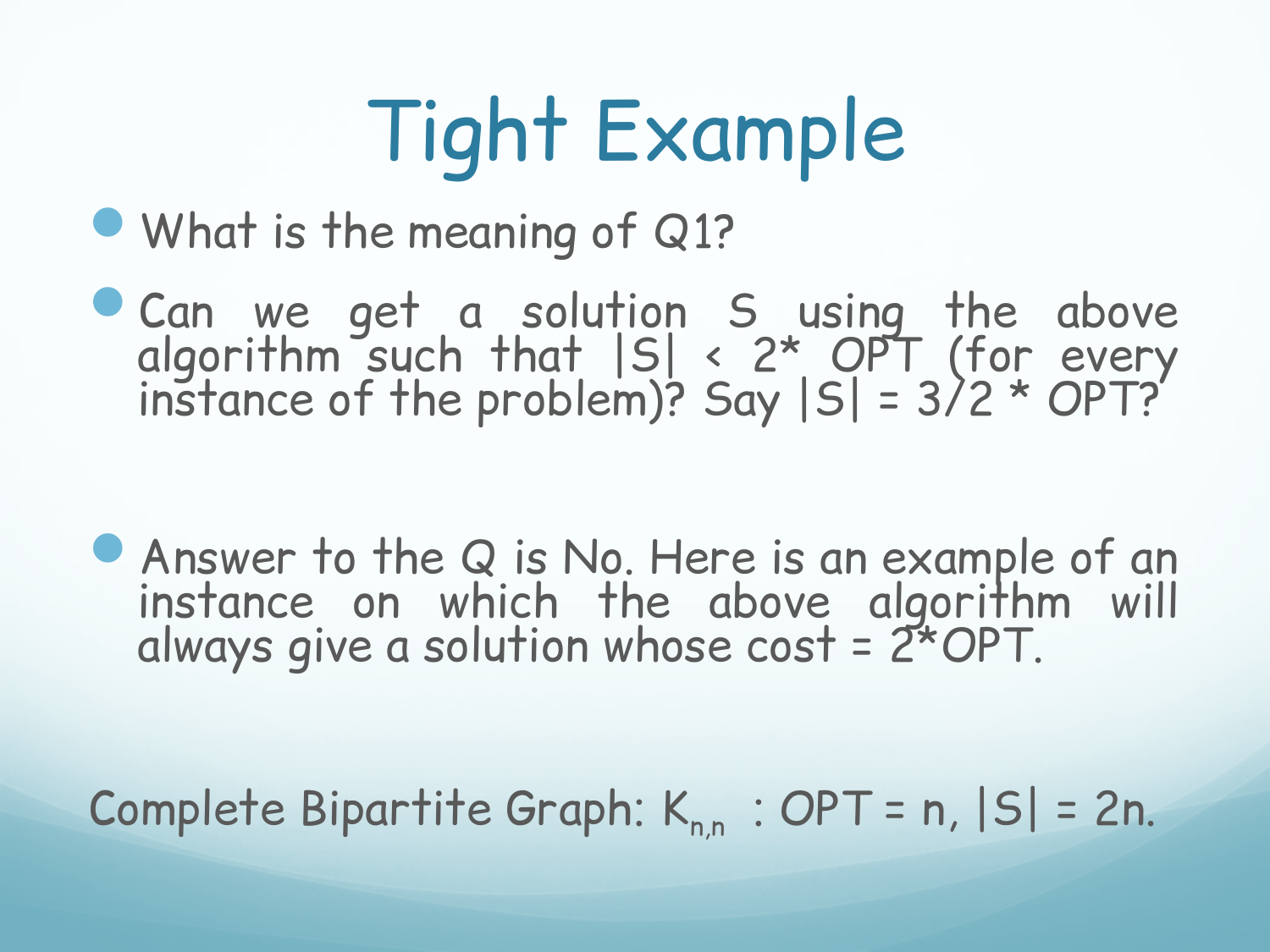

# Tight Example
What is the meaning of Q1?
Can we get a solution S using the above algorithm such that |S| < 2* OPT (for every instance of the problem)? Say |S| = 3/2 * OPT?

Answer to the Q is No. Here is an example of an instance on which the above algorithm will always give a solution whose cost = 2*OPT.

Complete Bipartite Graph: Kn,n  : OPT = n, |S| = 2n.